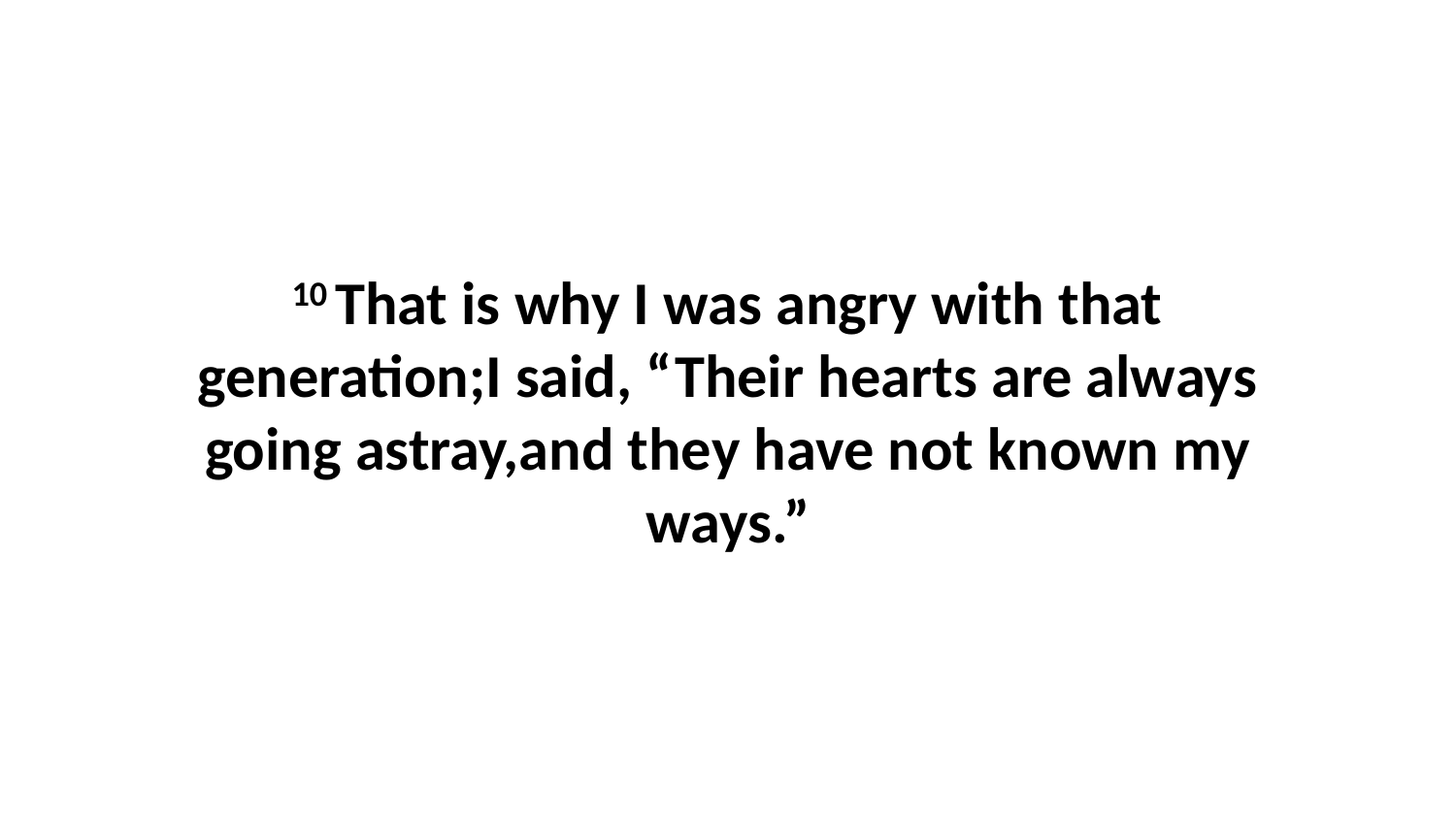

10 That is why I was angry with that generation;I said, “Their hearts are always going astray,and they have not known my ways.”